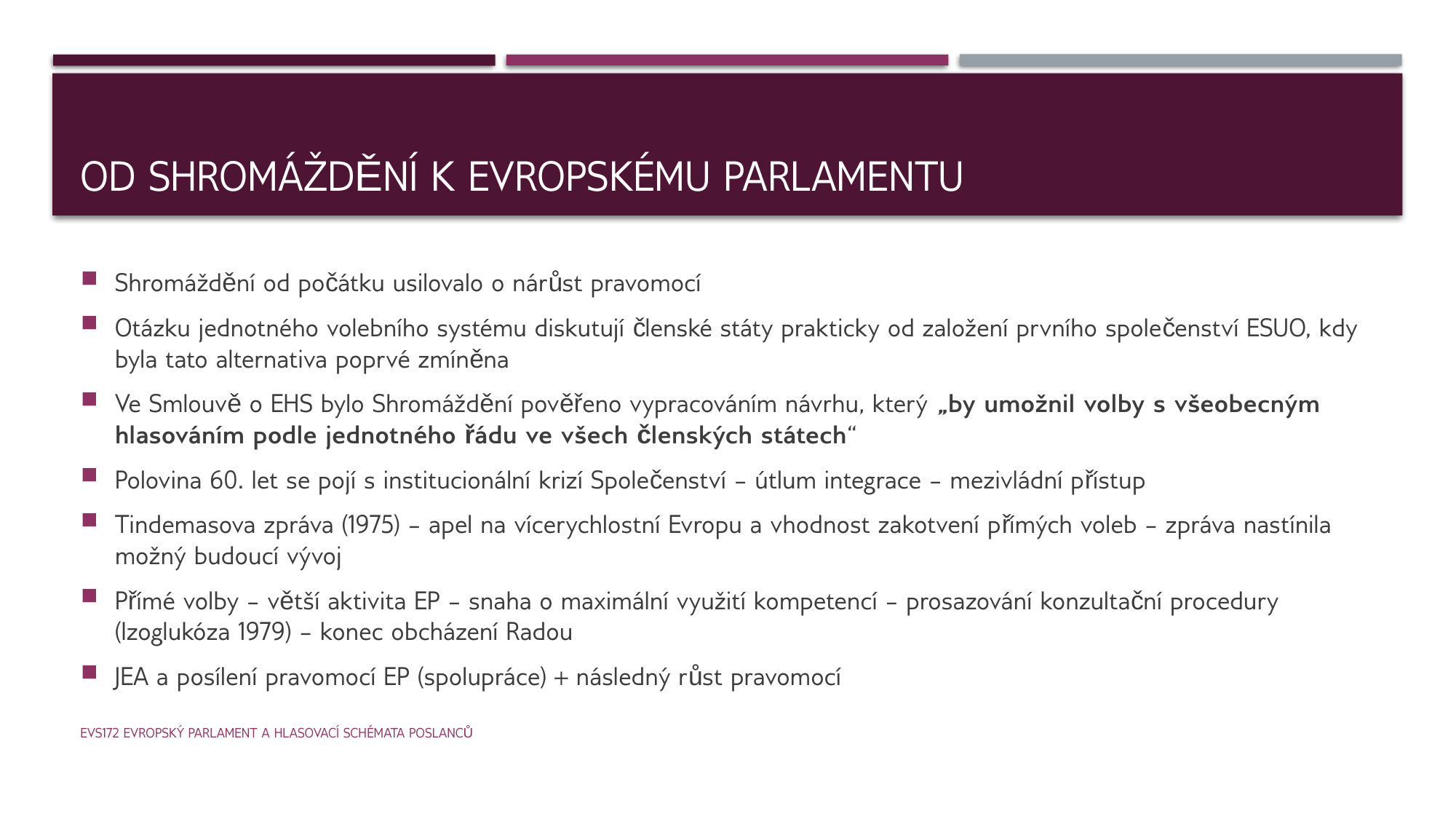

# Od shromáždění k evropskému parlamentu
Shromáždění od počátku usilovalo o nárůst pravomocí
Otázku jednotného volebního systému diskutují členské státy prakticky od založení prvního společenství ESUO, kdy byla tato alternativa poprvé zmíněna
Ve Smlouvě o EHS bylo Shromáždění pověřeno vypracováním návrhu, který „by umožnil volby s všeobecným hlasováním podle jednotného řádu ve všech členských státech“
Polovina 60. let se pojí s institucionální krizí Společenství – útlum integrace – mezivládní přístup
Tindemasova zpráva (1975) – apel na vícerychlostní Evropu a vhodnost zakotvení přímých voleb – zpráva nastínila možný budoucí vývoj
Přímé volby – větší aktivita EP – snaha o maximální využití kompetencí – prosazování konzultační procedury (Izoglukóza 1979) – konec obcházení Radou
JEA a posílení pravomocí EP (spolupráce) + následný růst pravomocí

EVS172 Evropský parlament a hlasovací schémata poslanců